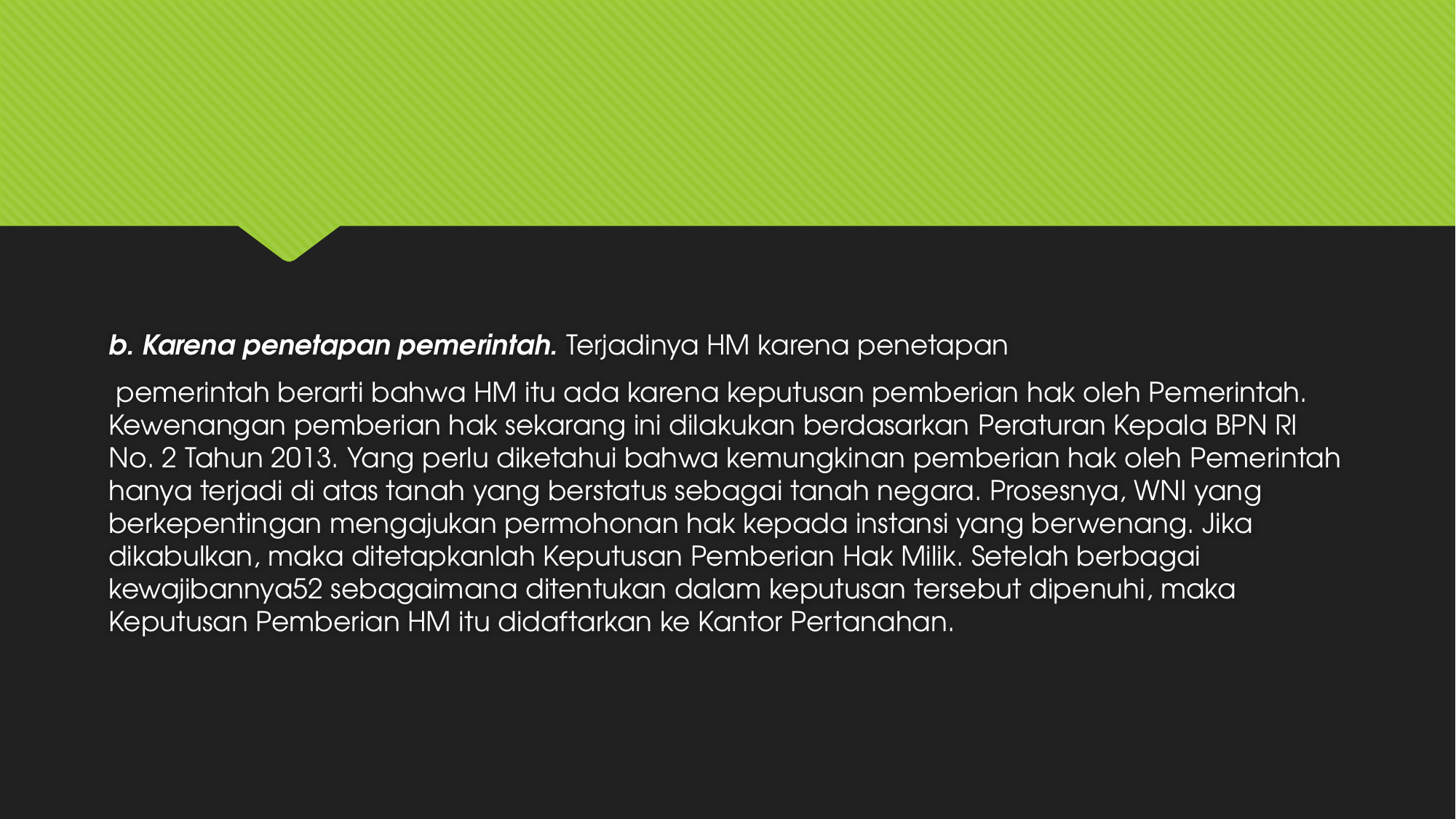

#
b. Karena penetapan pemerintah. Terjadinya HM karena penetapan
 pemerintah berarti bahwa HM itu ada karena keputusan pemberian hak oleh Pemerintah. Kewenangan pemberian hak sekarang ini dilakukan berdasarkan Peraturan Kepala BPN RI No. 2 Tahun 2013. Yang perlu diketahui bahwa kemungkinan pemberian hak oleh Pemerintah hanya terjadi di atas tanah yang berstatus sebagai tanah negara. Prosesnya, WNI yang berkepentingan mengajukan permohonan hak kepada instansi yang berwenang. Jika dikabulkan, maka ditetapkanlah Keputusan Pemberian Hak Milik. Setelah berbagai kewajibannya52 sebagaimana ditentukan dalam keputusan tersebut dipenuhi, maka Keputusan Pemberian HM itu didaftarkan ke Kantor Pertanahan.